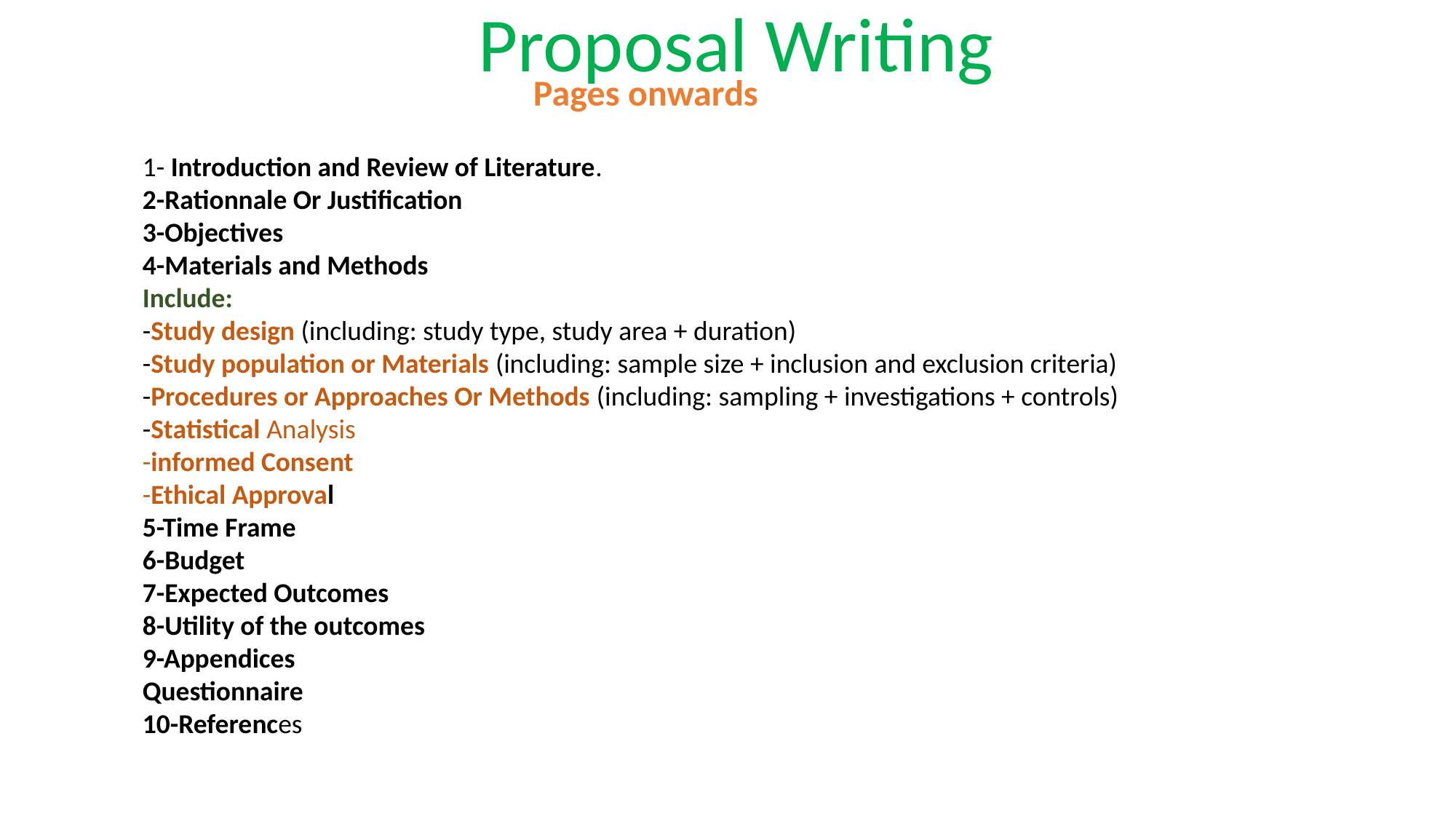

# Proposal Writing
Pages onwards
1- Introduction and Review of Literature.
2-Rationnale Or Justification
3-Objectives
4-Materials and Methods
Include:
-Study design (including: study type, study area + duration)
-Study population or Materials (including: sample size + inclusion and exclusion criteria)
-Procedures or Approaches Or Methods (including: sampling + investigations + controls)
-Statistical Analysis
-informed Consent
-Ethical Approval
5-Time Frame
6-Budget
7-Expected Outcomes
8-Utility of the outcomes
9-Appendices
Questionnaire
10-References